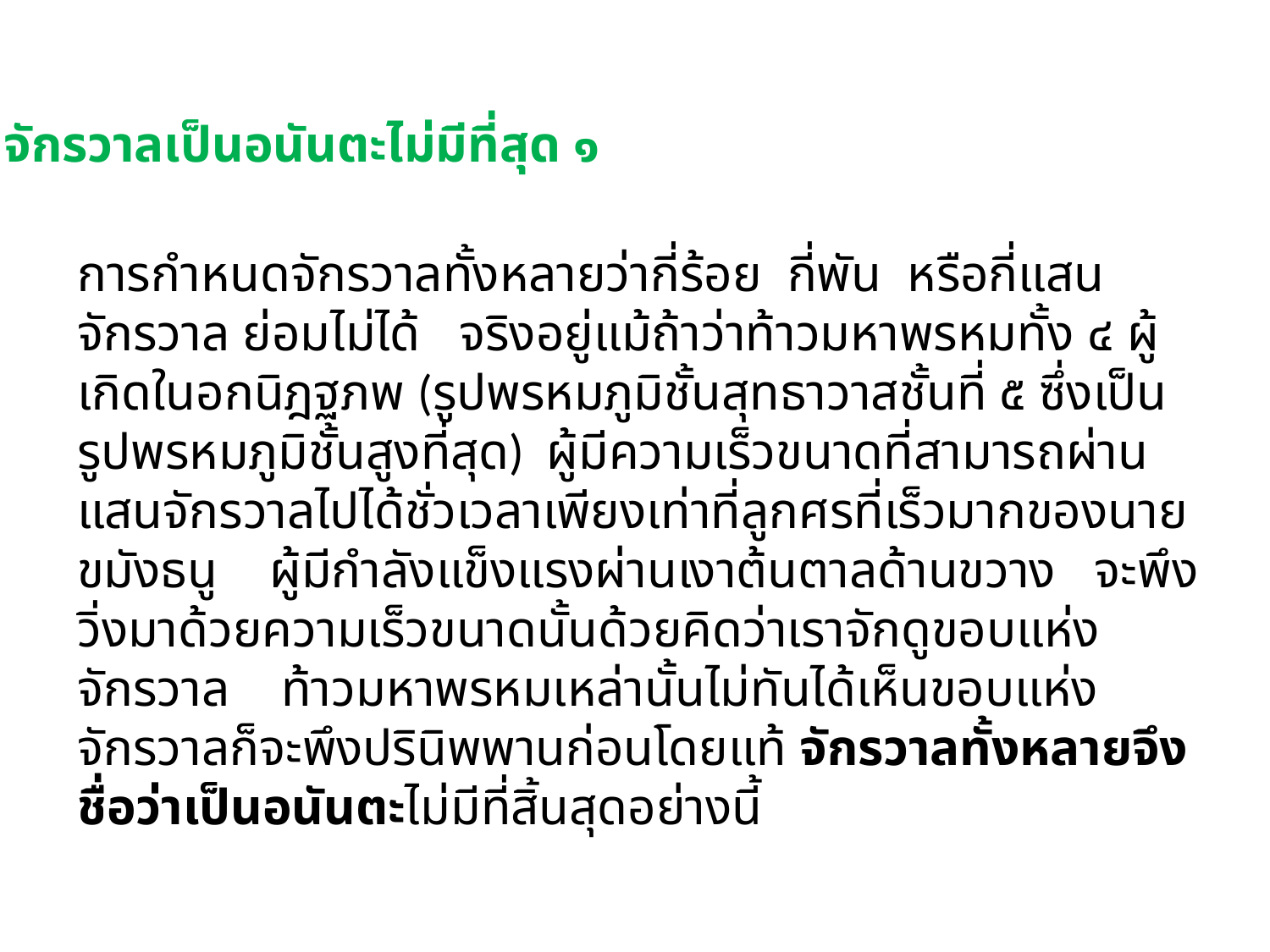

จักรวาลเป็นอนันตะไม่มีที่สุด ๑
การกำหนดจักรวาลทั้งหลายว่ากี่ร้อย  กี่พัน  หรือกี่แสนจักรวาล ย่อมไม่ได้   จริงอยู่แม้ถ้าว่าท้าวมหาพรหมทั้ง ๔ ผู้เกิดในอกนิฎฐภพ (รูปพรหมภูมิชั้นสุทธาวาสชั้นที่ ๕ ซึ่งเป็นรูปพรหมภูมิชั้นสูงที่สุด)  ผู้มีความเร็วขนาดที่สามารถผ่านแสนจักรวาลไปได้ชั่วเวลาเพียงเท่าที่ลูกศรที่เร็วมากของนายขมังธนู    ผู้มีกำลังแข็งแรงผ่านเงาต้นตาลด้านขวาง   จะพึงวิ่งมาด้วยความเร็วขนาดนั้นด้วยคิดว่าเราจักดูขอบแห่งจักรวาล    ท้าวมหาพรหมเหล่านั้นไม่ทันได้เห็นขอบแห่งจักรวาลก็จะพึงปรินิพพานก่อนโดยแท้ จักรวาลทั้งหลายจึงชื่อว่าเป็นอนันตะไม่มีที่สิ้นสุดอย่างนี้